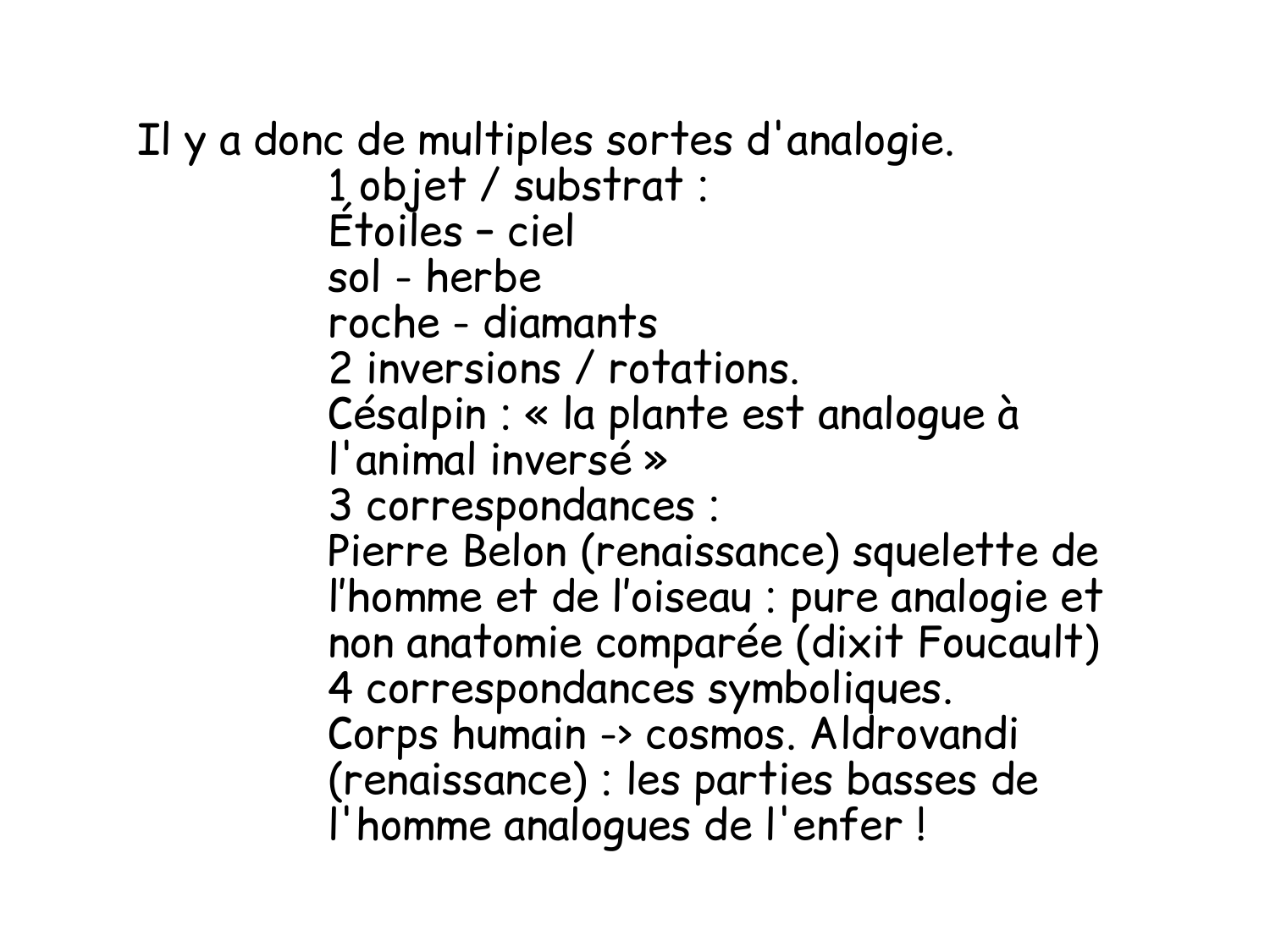

Il y a donc de multiples sortes d'analogie.
	1 objet / substrat :
Étoiles – ciel
sol - herbe
roche - diamants
	2 inversions / rotations.
Césalpin : « la plante est analogue à l'animal inversé »
	3 correspondances :
Pierre Belon (renaissance) squelette de l’homme et de l’oiseau : pure analogie et non anatomie comparée (dixit Foucault)
	4 correspondances symboliques.
Corps humain -> cosmos. Aldrovandi (renaissance) : les parties basses de l'homme analogues de l'enfer !